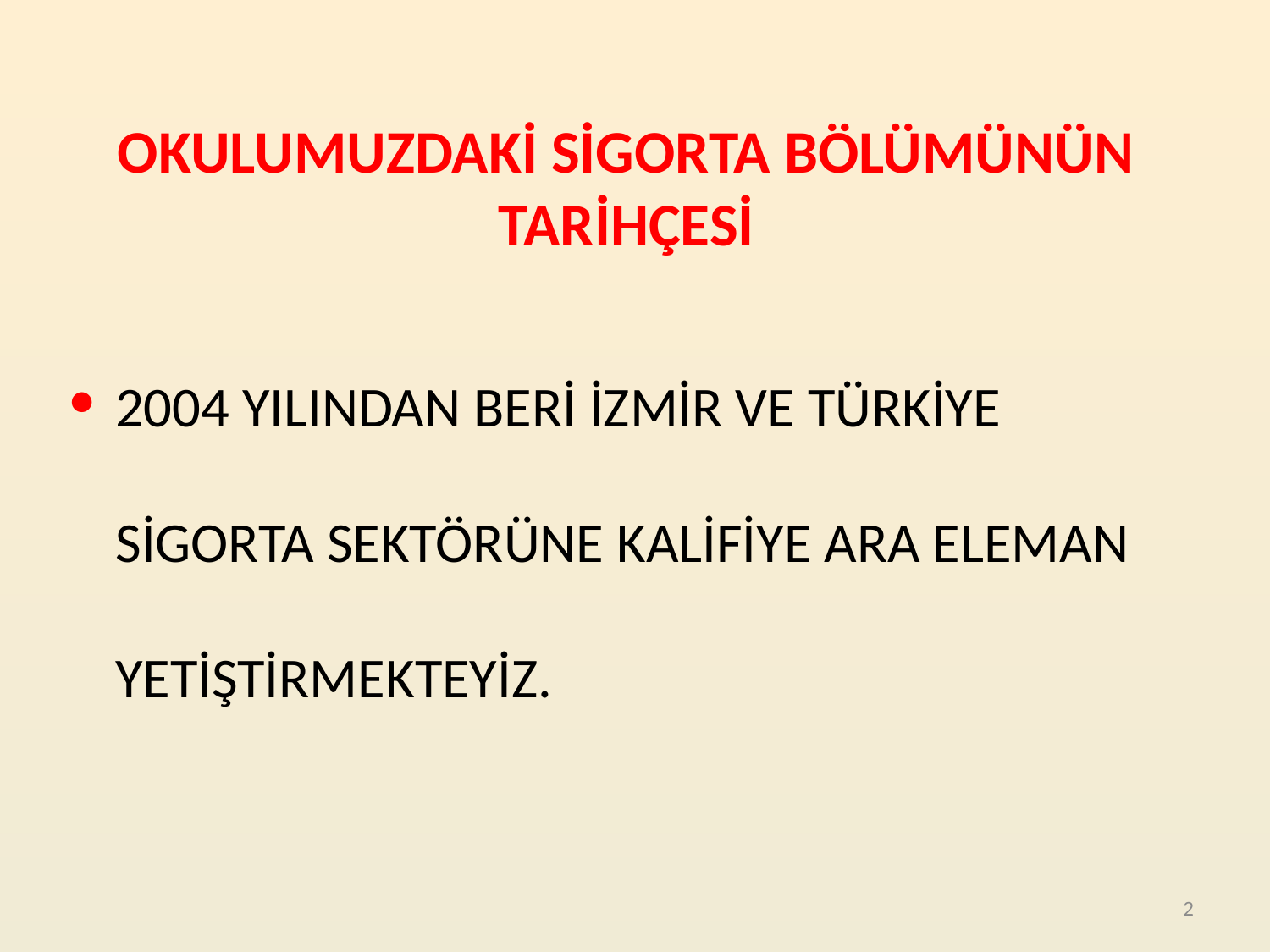

# OKULUMUZDAKİ SİGORTA BÖLÜMÜNÜN TARİHÇESİ
2004 YILINDAN BERİ İZMİR VE TÜRKİYE SİGORTA SEKTÖRÜNE KALİFİYE ARA ELEMAN YETİŞTİRMEKTEYİZ.
2